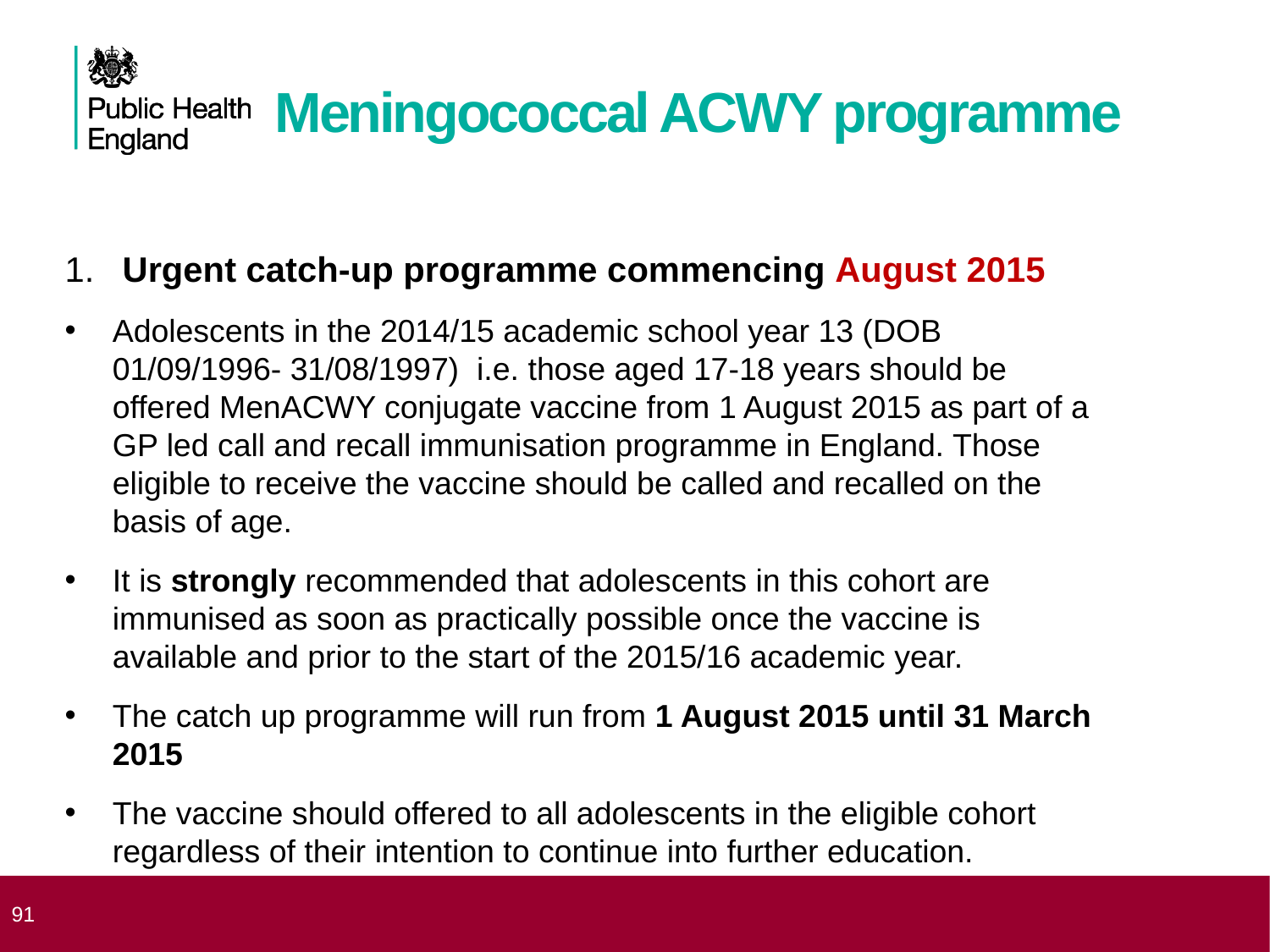

# Meningococcal ACWY programme
 Urgent catch-up programme commencing August 2015
Adolescents in the 2014/15 academic school year 13 (DOB 01/09/1996- 31/08/1997)  i.e. those aged 17-18 years should be offered MenACWY conjugate vaccine from 1 August 2015 as part of a GP led call and recall immunisation programme in England. Those eligible to receive the vaccine should be called and recalled on the basis of age.
It is strongly recommended that adolescents in this cohort are immunised as soon as practically possible once the vaccine is available and prior to the start of the 2015/16 academic year.
The catch up programme will run from 1 August 2015 until 31 March 2015
The vaccine should offered to all adolescents in the eligible cohort regardless of their intention to continue into further education.

  91